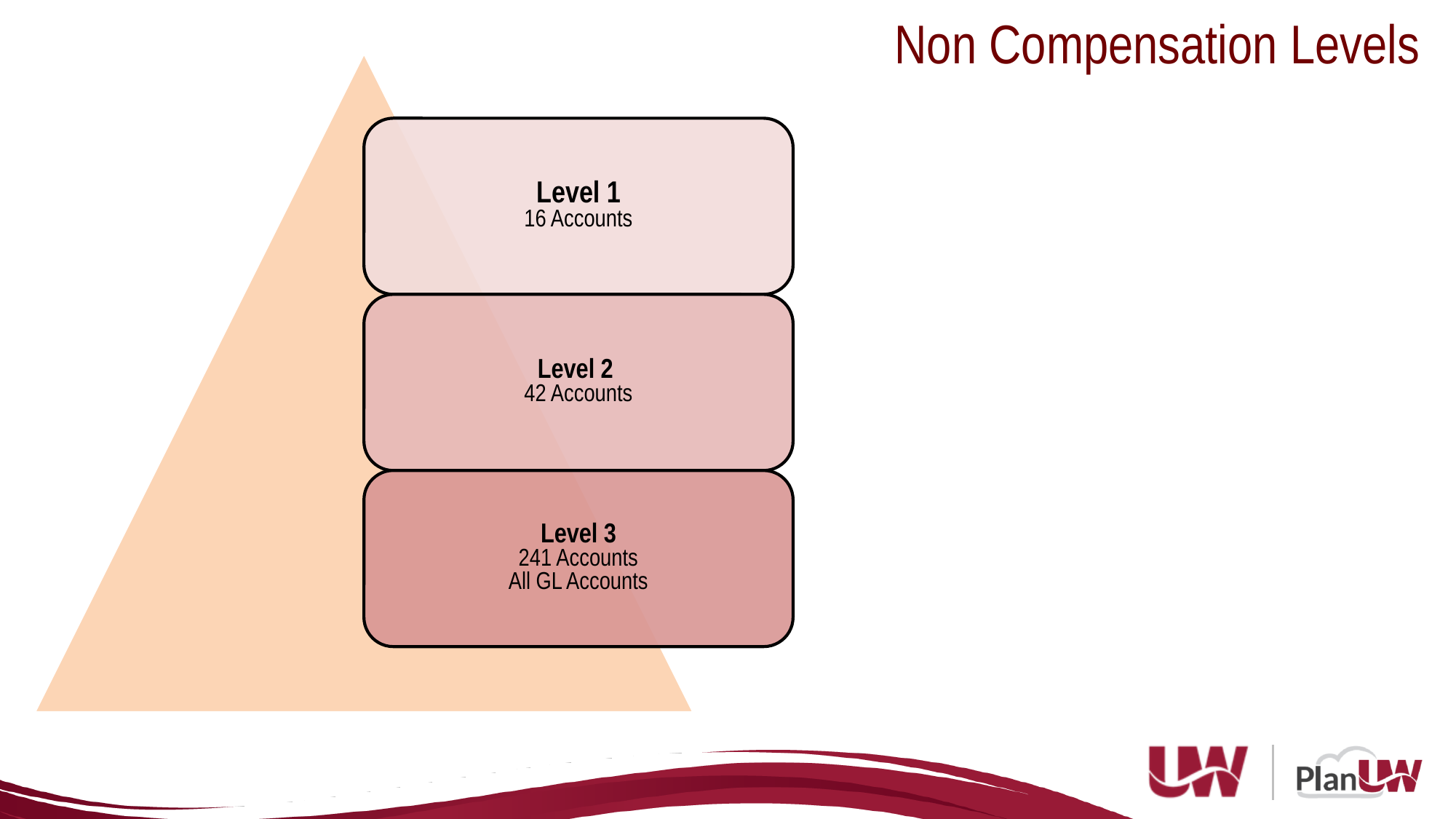

Non Compensation Levels
Level 1
16 Accounts
Level 2
42 Accounts
Level 3
241 Accounts
All GL Accounts